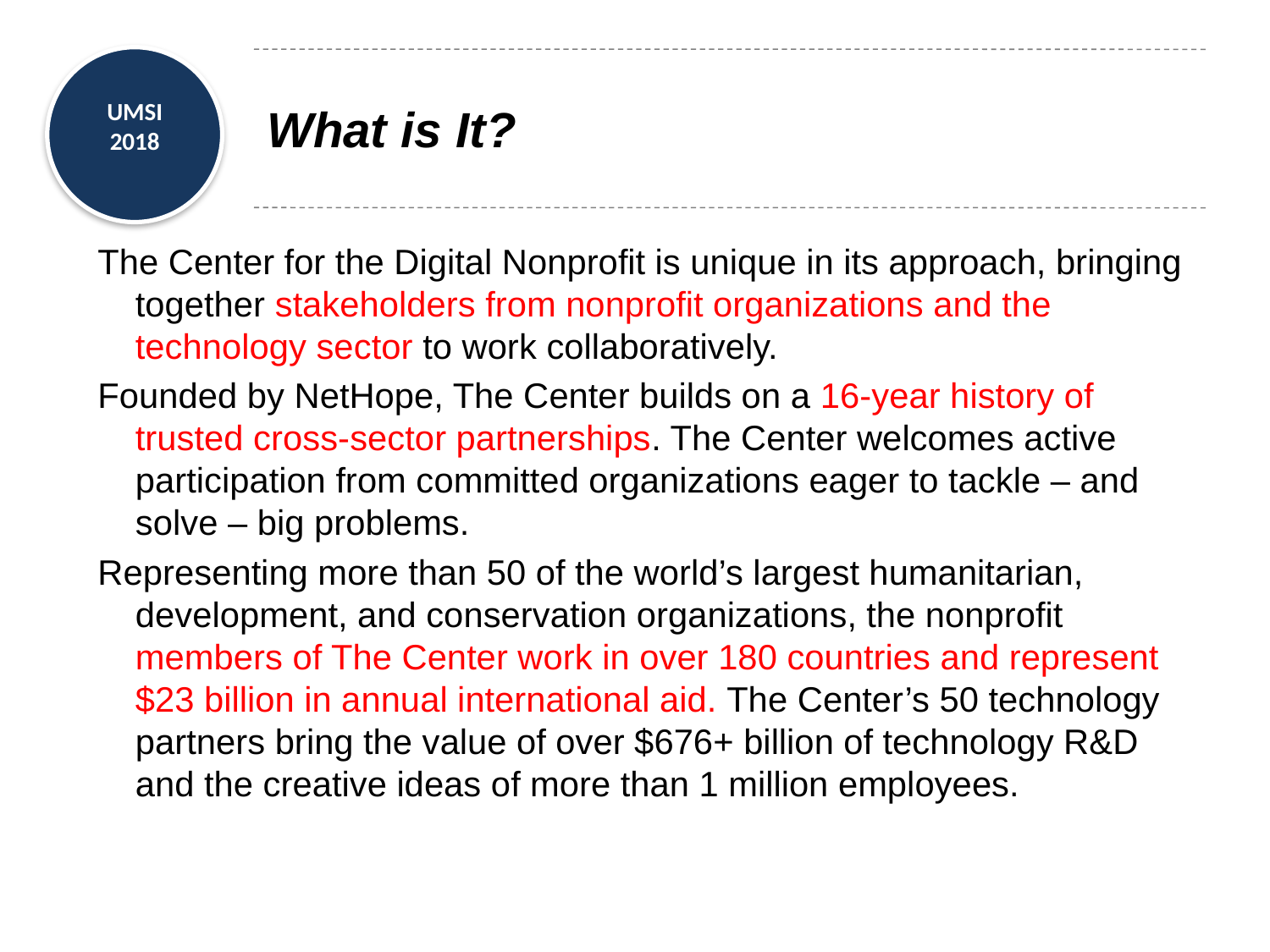

# What is It?
The Center for the Digital Nonprofit is unique in its approach, bringing together stakeholders from nonprofit organizations and the technology sector to work collaboratively.
Founded by NetHope, The Center builds on a 16-year history of trusted cross-sector partnerships. The Center welcomes active participation from committed organizations eager to tackle – and solve – big problems.
Representing more than 50 of the world’s largest humanitarian, development, and conservation organizations, the nonprofit members of The Center work in over 180 countries and represent $23 billion in annual international aid. The Center’s 50 technology partners bring the value of over $676+ billion of technology R&D and the creative ideas of more than 1 million employees.